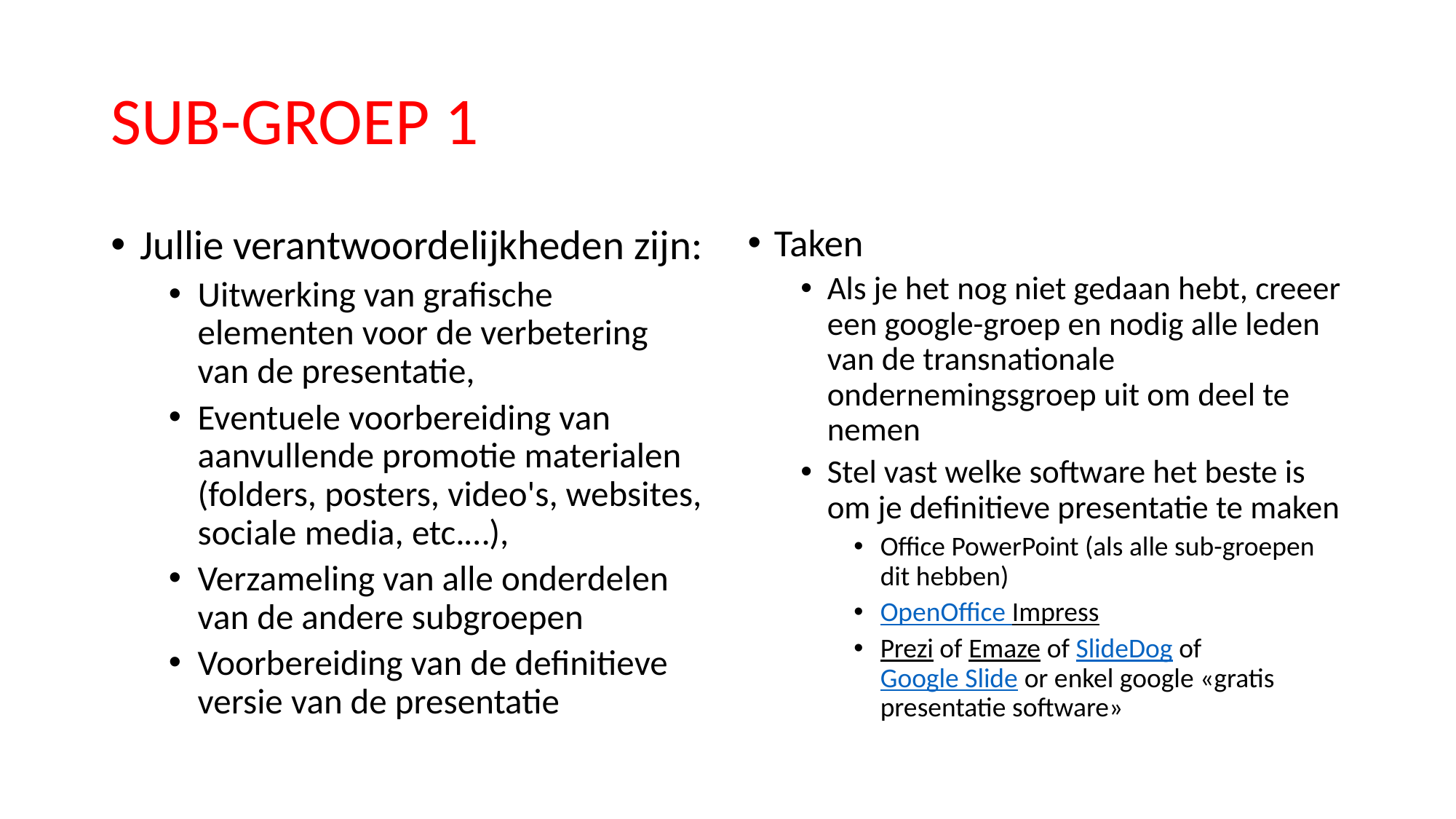

# SUB-GROEP 1
Jullie verantwoordelijkheden zijn:
Uitwerking van grafische elementen voor de verbetering van de presentatie,
Eventuele voorbereiding van aanvullende promotie materialen  (folders, posters, video's, websites, sociale media, etc.…),
Verzameling van alle onderdelen van de andere subgroepen
Voorbereiding van de definitieve versie van de presentatie
Taken
Als je het nog niet gedaan hebt, creeer een google-groep en nodig alle leden van de transnationale  ondernemingsgroep uit om deel te nemen
Stel vast welke software het beste is om je definitieve presentatie te maken
Office PowerPoint (als alle sub-groepen dit hebben)
OpenOffice Impress
Prezi of Emaze of SlideDog of Google Slide or enkel google «gratis presentatie software»